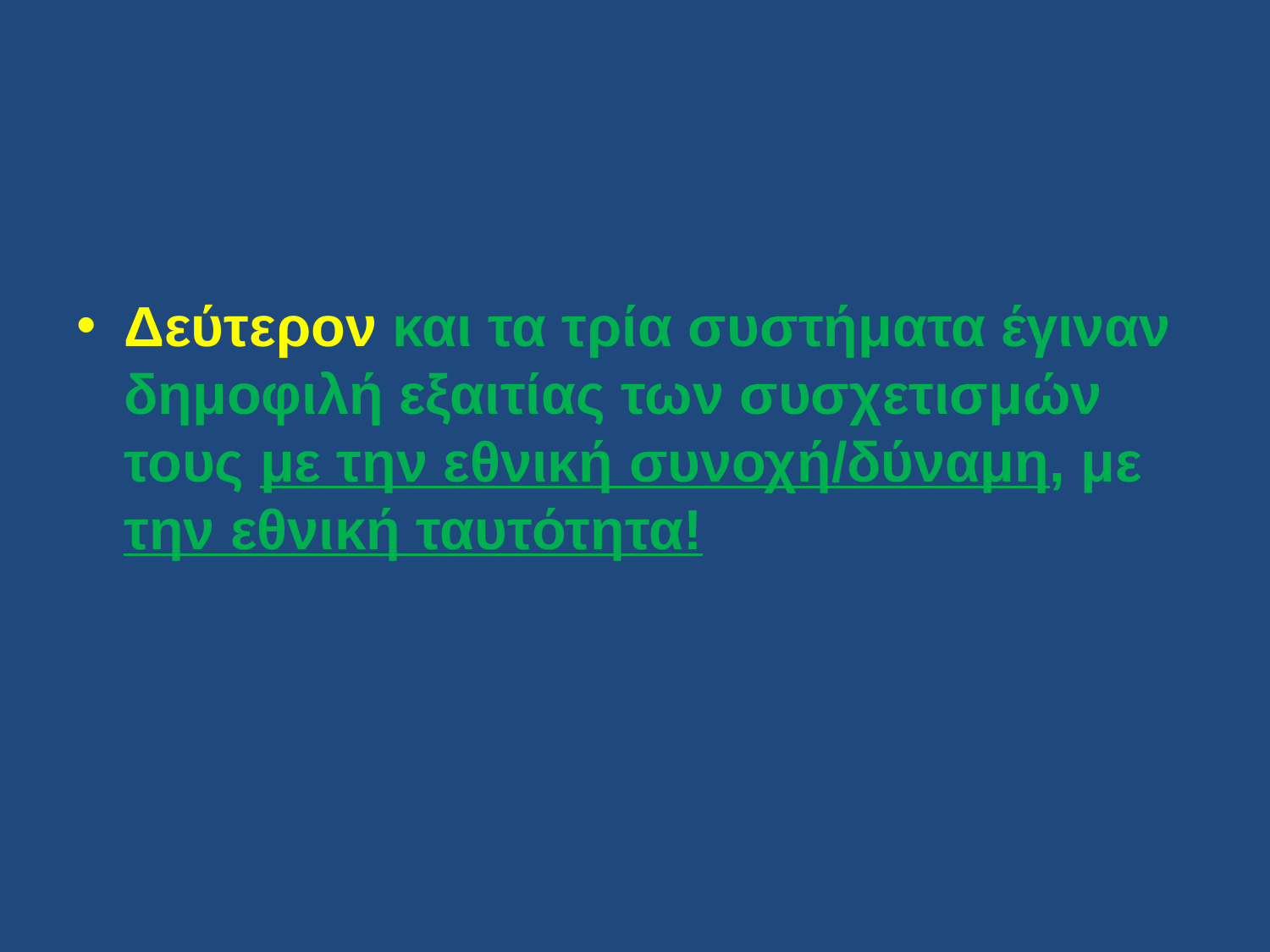

Δεύτερον και τα τρία συστήματα έγιναν δημοφιλή εξαιτίας των συσχετισμών τους με την εθνική συνοχή/δύναμη, με την εθνική ταυτότητα!